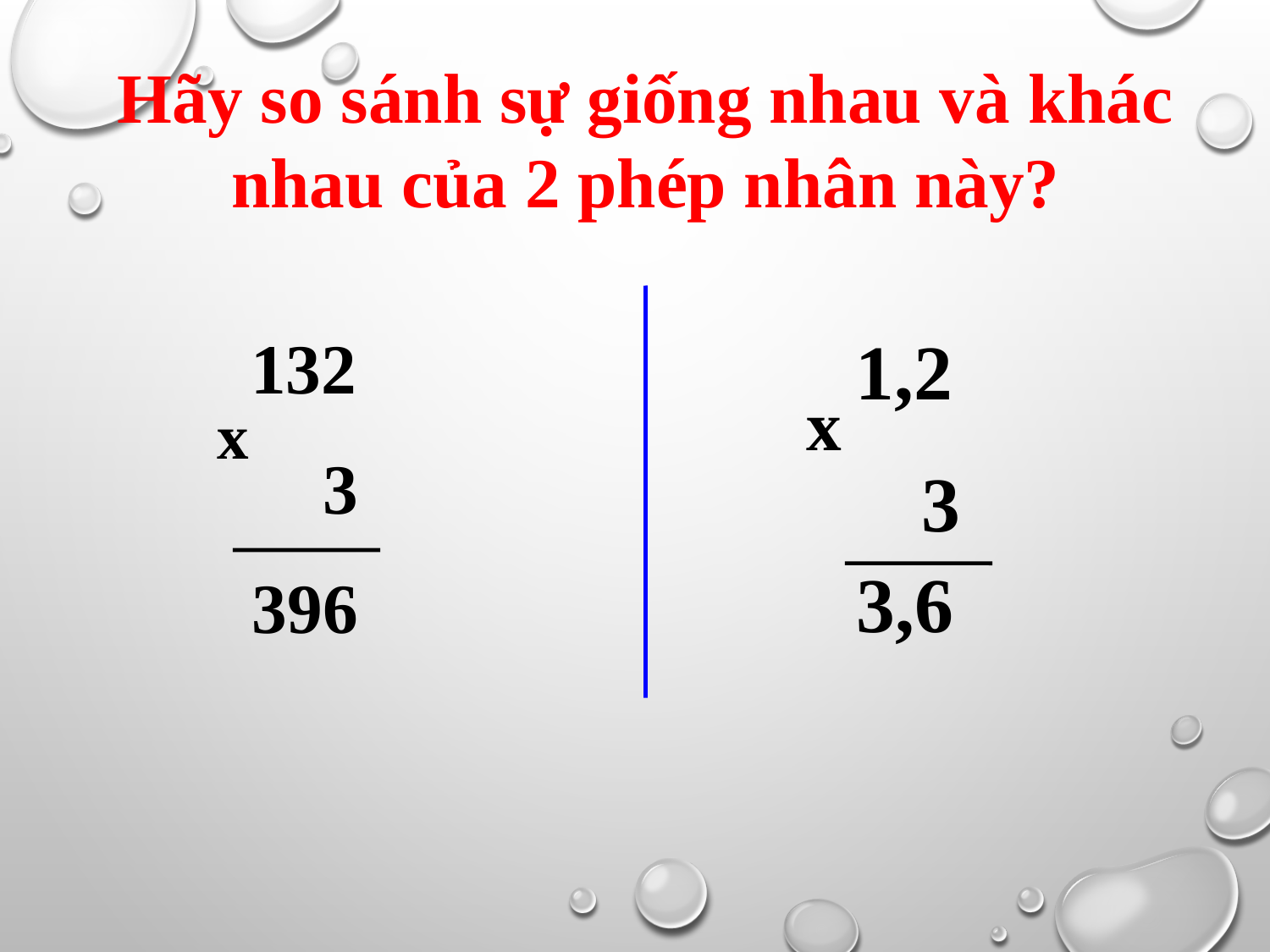

Hãy so sánh sự giống nhau và khác nhau của 2 phép nhân này?

1,2
  132
     3
 396

x
x
3
3,6